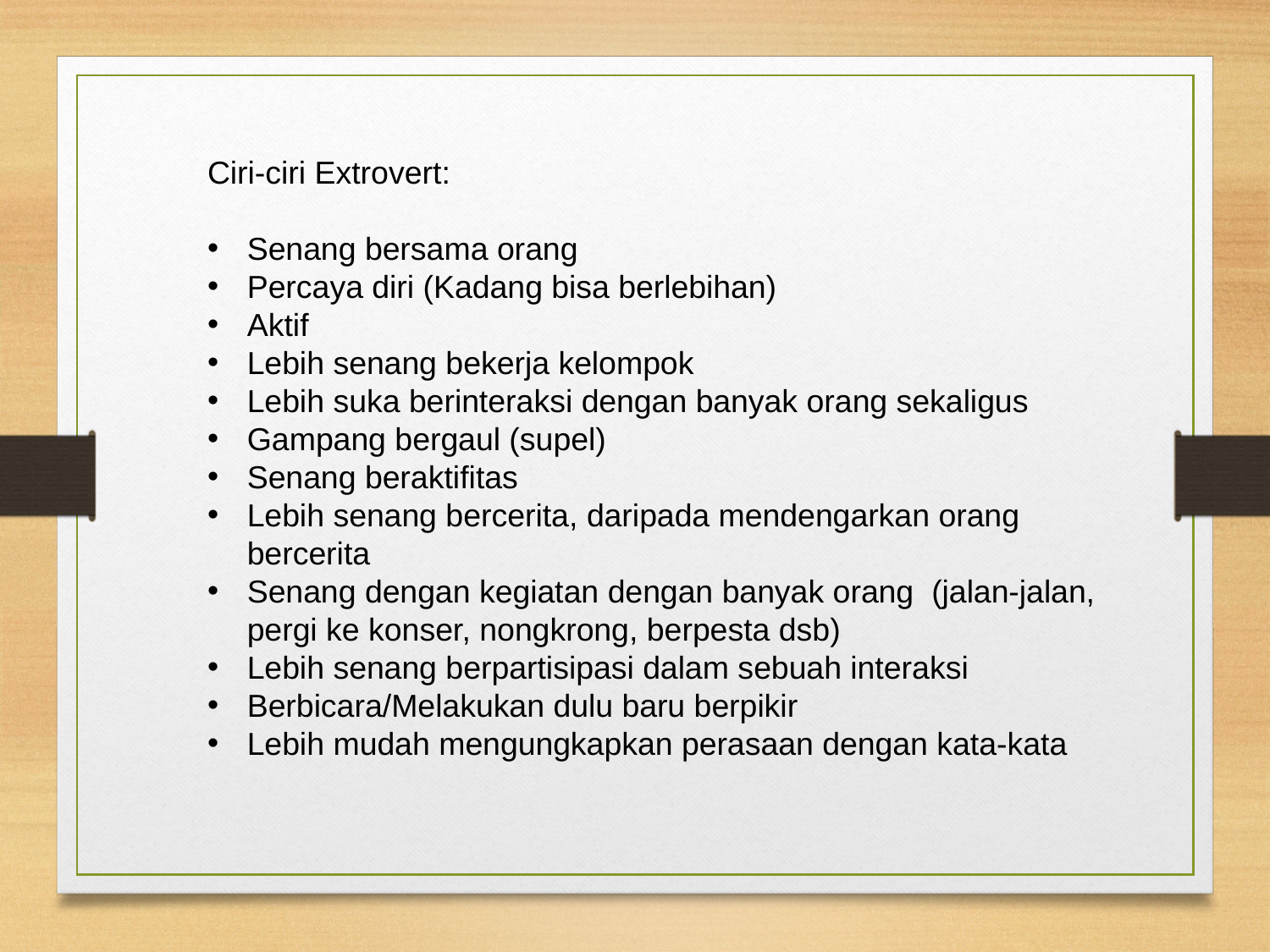

Ciri-ciri Extrovert:

Senang bersama orang
Percaya diri (Kadang bisa berlebihan)
Aktif
Lebih senang bekerja kelompok
Lebih suka berinteraksi dengan banyak orang sekaligus
Gampang bergaul (supel)
Senang beraktifitas
Lebih senang bercerita, daripada mendengarkan orang bercerita
Senang dengan kegiatan dengan banyak orang  (jalan-jalan, pergi ke konser, nongkrong, berpesta dsb)
Lebih senang berpartisipasi dalam sebuah interaksi
Berbicara/Melakukan dulu baru berpikir
Lebih mudah mengungkapkan perasaan dengan kata-kata